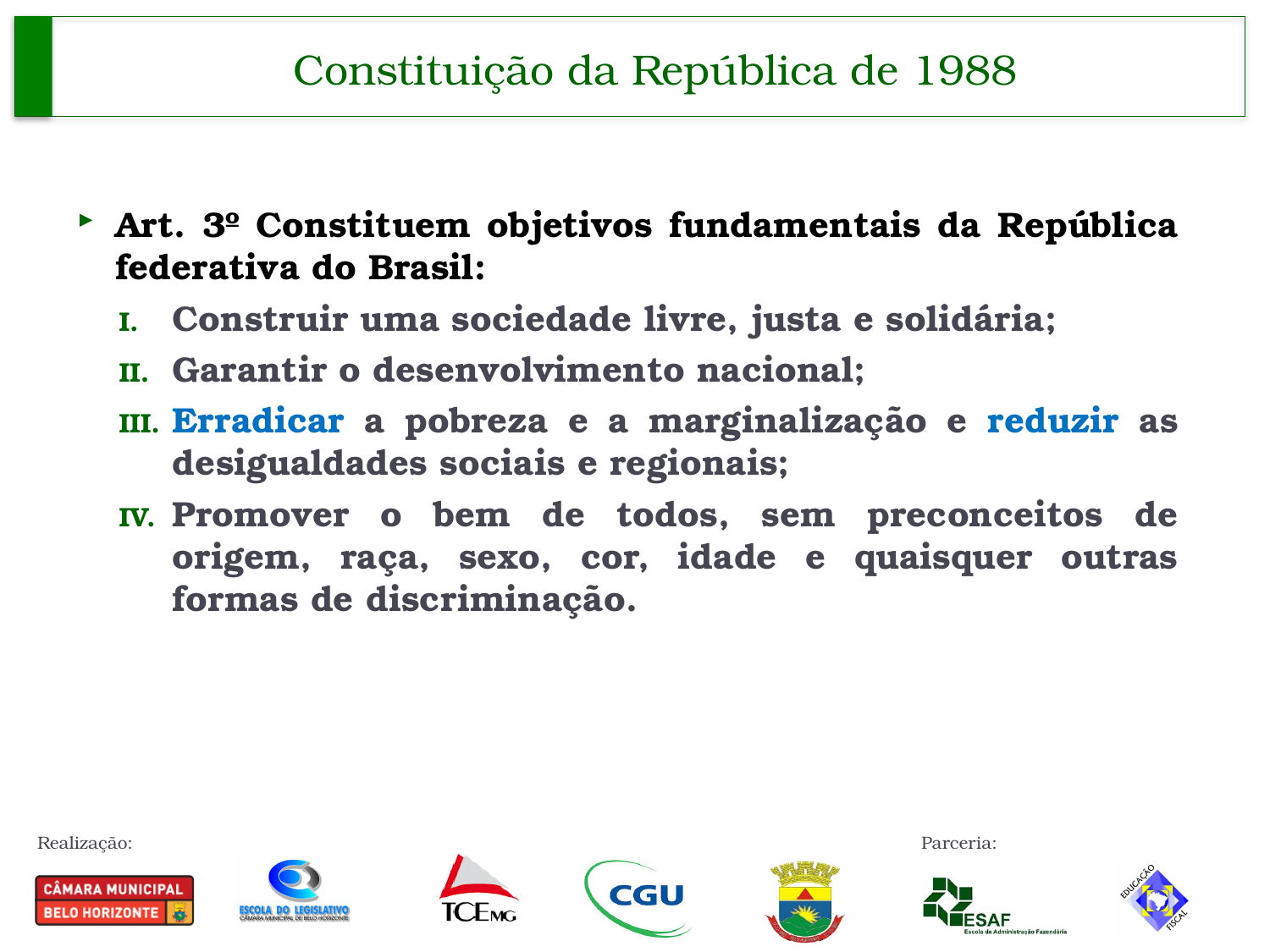

# Constituição da República de 1988
Art. 3º Constituem objetivos fundamentais da República federativa do Brasil:
Construir uma sociedade livre, justa e solidária;
Garantir o desenvolvimento nacional;
Erradicar a pobreza e a marginalização e reduzir as desigualdades sociais e regionais;
Promover o bem de todos, sem preconceitos de origem, raça, sexo, cor, idade e quaisquer outras formas de discriminação.